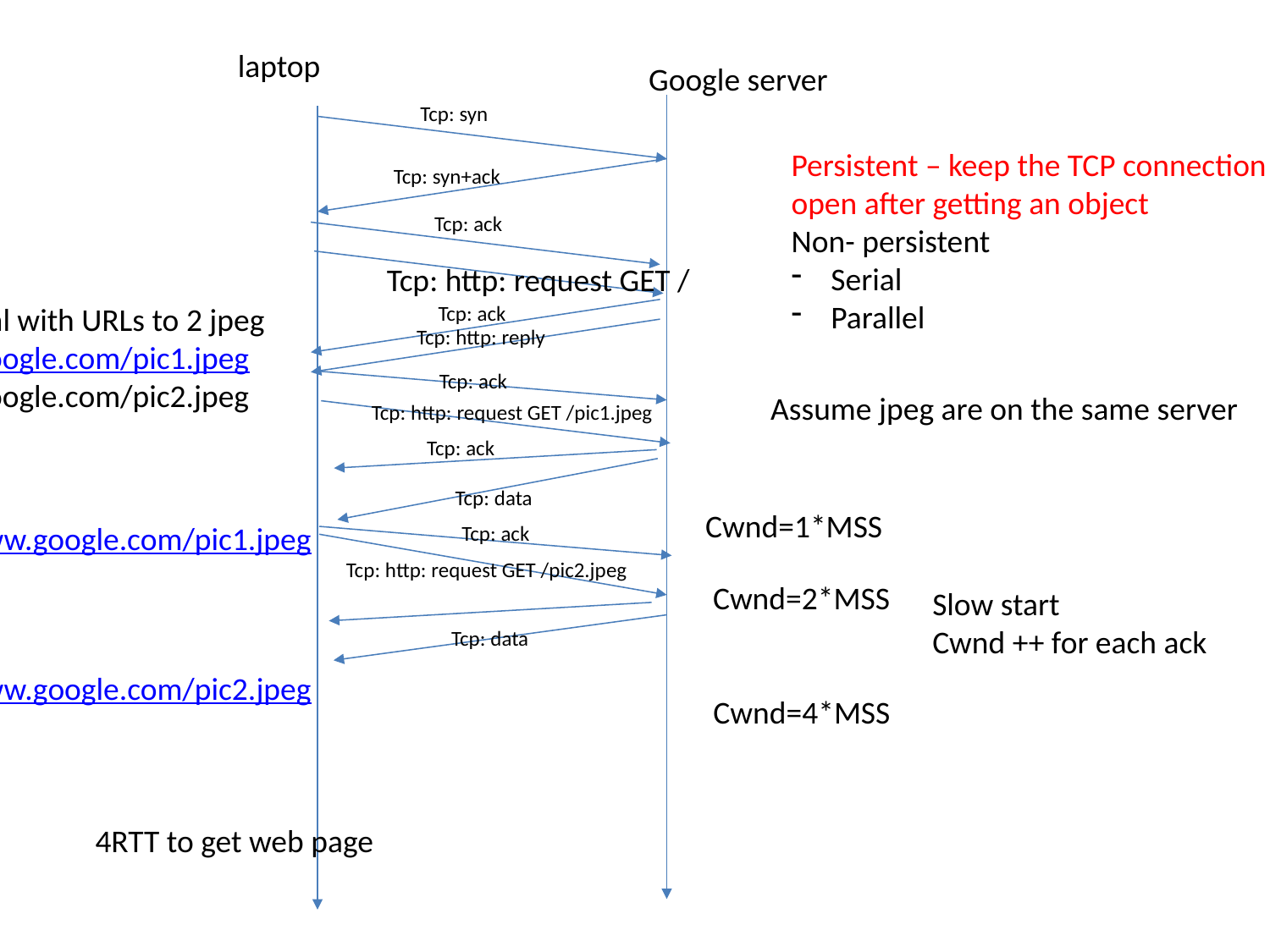

laptop
Google server
Tcp: syn
Persistent – keep the TCP connection open after getting an object
Non- persistent
Serial
Parallel

Tcp: syn+ack
Tcp: ack
Tcp: http: request GET /
Got html with URLs to 2 jpeg
www.google.com/pic1.jpeg
www.google.com/pic2.jpeg
Tcp: ack
Tcp: http: reply
Tcp: ack
Assume jpeg are on the same server
Tcp: http: request GET /pic1.jpeg
Tcp: ack
Tcp: data
Cwnd=1*MSS
Got www.google.com/pic1.jpeg
Tcp: ack
Tcp: http: request GET /pic2.jpeg
Cwnd=2*MSS
Slow start
Cwnd ++ for each ack
Tcp: data
Got www.google.com/pic2.jpeg
Cwnd=4*MSS
4RTT to get web page